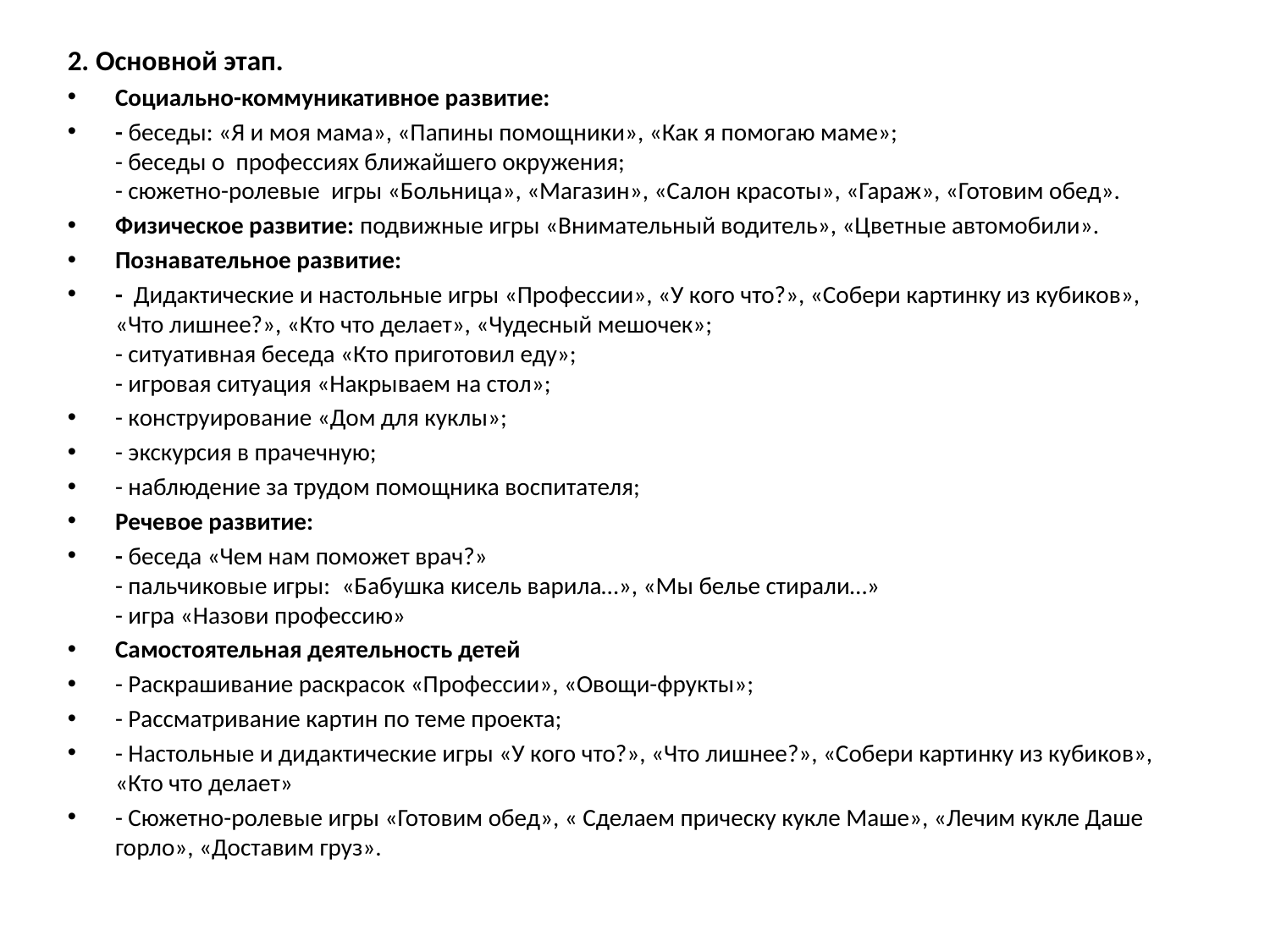

2. Основной этап.
Социально-коммуникативное развитие:
- беседы: «Я и моя мама», «Папины помощники», «Как я помогаю маме»;
- беседы о  профессиях ближайшего окружения;
- сюжетно-ролевые  игры «Больница», «Магазин», «Салон красоты», «Гараж», «Готовим обед».
Физическое развитие: подвижные игры «Внимательный водитель», «Цветные автомобили».
Познавательное развитие:
-  Дидактические и настольные игры «Профессии», «У кого что?», «Собери картинку из кубиков», «Что лишнее?», «Кто что делает», «Чудесный мешочек»;
- ситуативная беседа «Кто приготовил еду»;
- игровая ситуация «Накрываем на стол»;
- конструирование «Дом для куклы»;
- экскурсия в прачечную;
- наблюдение за трудом помощника воспитателя;
Речевое развитие:
- беседа «Чем нам поможет врач?»
- пальчиковые игры:  «Бабушка кисель варила…», «Мы белье стирали…»
- игра «Назови профессию»
Самостоятельная деятельность детей
- Раскрашивание раскрасок «Профессии», «Овощи-фрукты»;
- Рассматривание картин по теме проекта;
- Настольные и дидактические игры «У кого что?», «Что лишнее?», «Собери картинку из кубиков», «Кто что делает»
- Сюжетно-ролевые игры «Готовим обед», « Сделаем прическу кукле Маше», «Лечим кукле Даше горло», «Доставим груз».